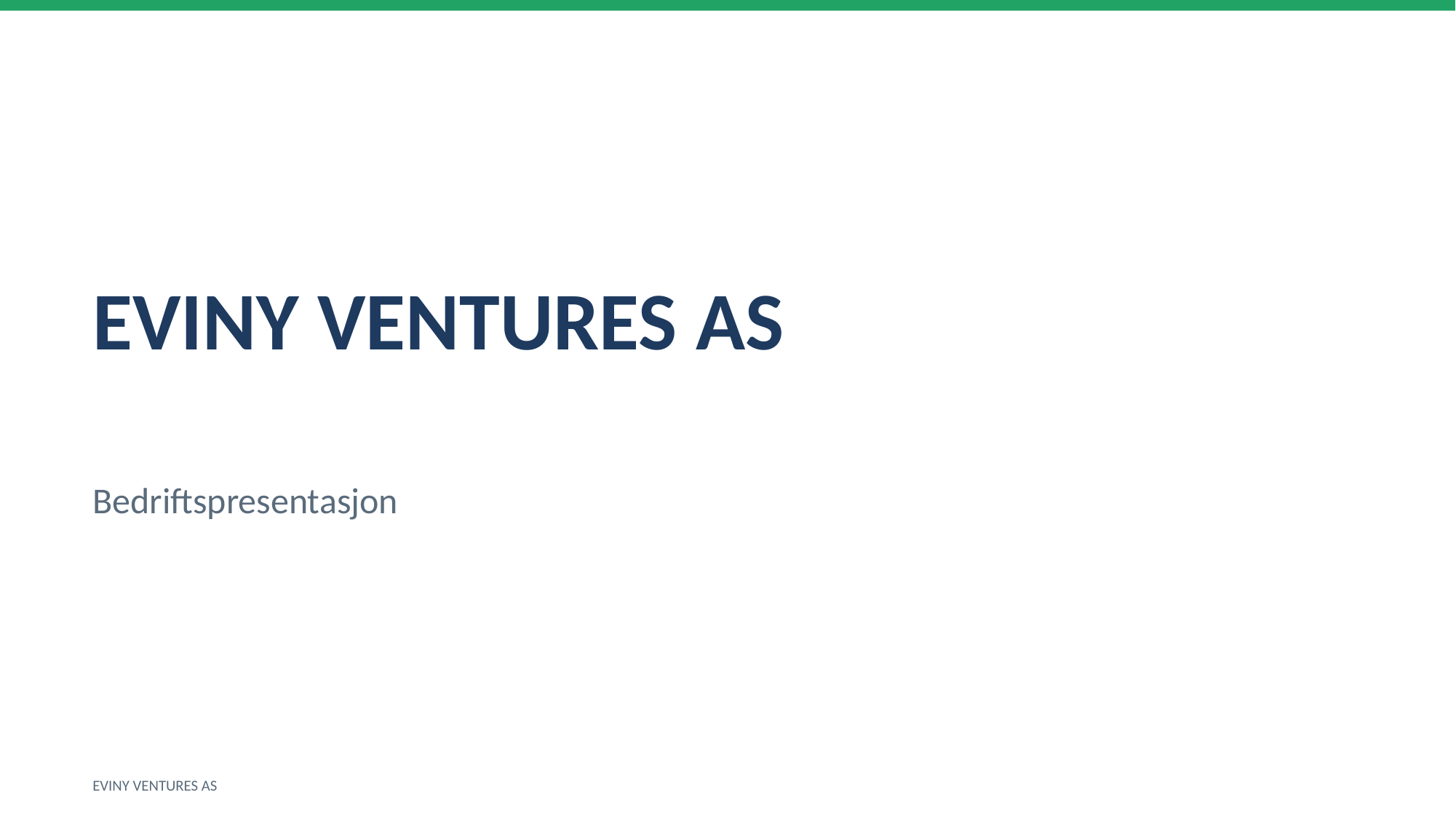

EVINY VENTURES AS
Bedriftspresentasjon
EVINY VENTURES AS